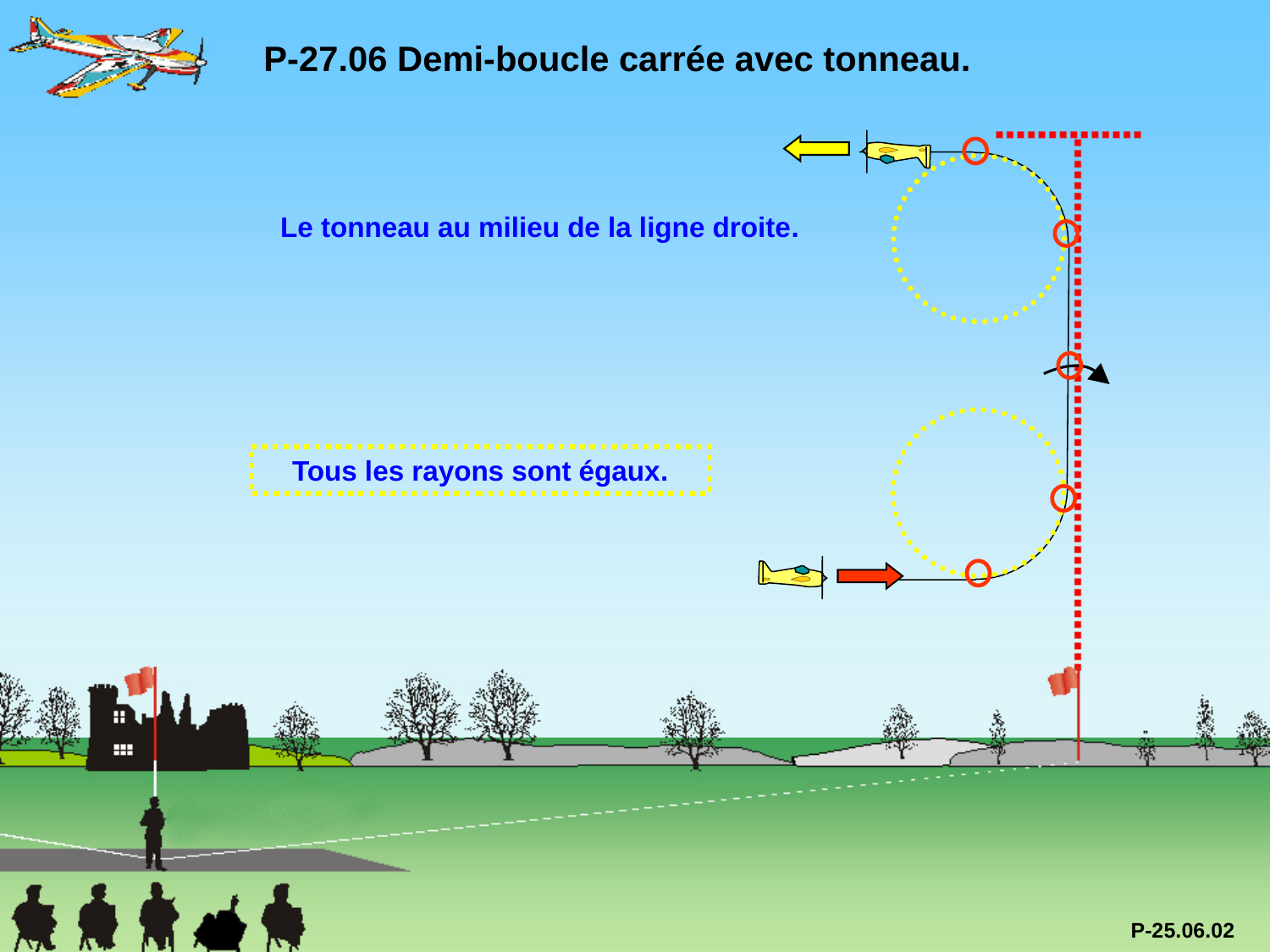

P-27.06 Demi-boucle carrée avec tonneau.

Le tonneau au milieu de la ligne droite.

Tous les rayons sont égaux.

P-25.06.02